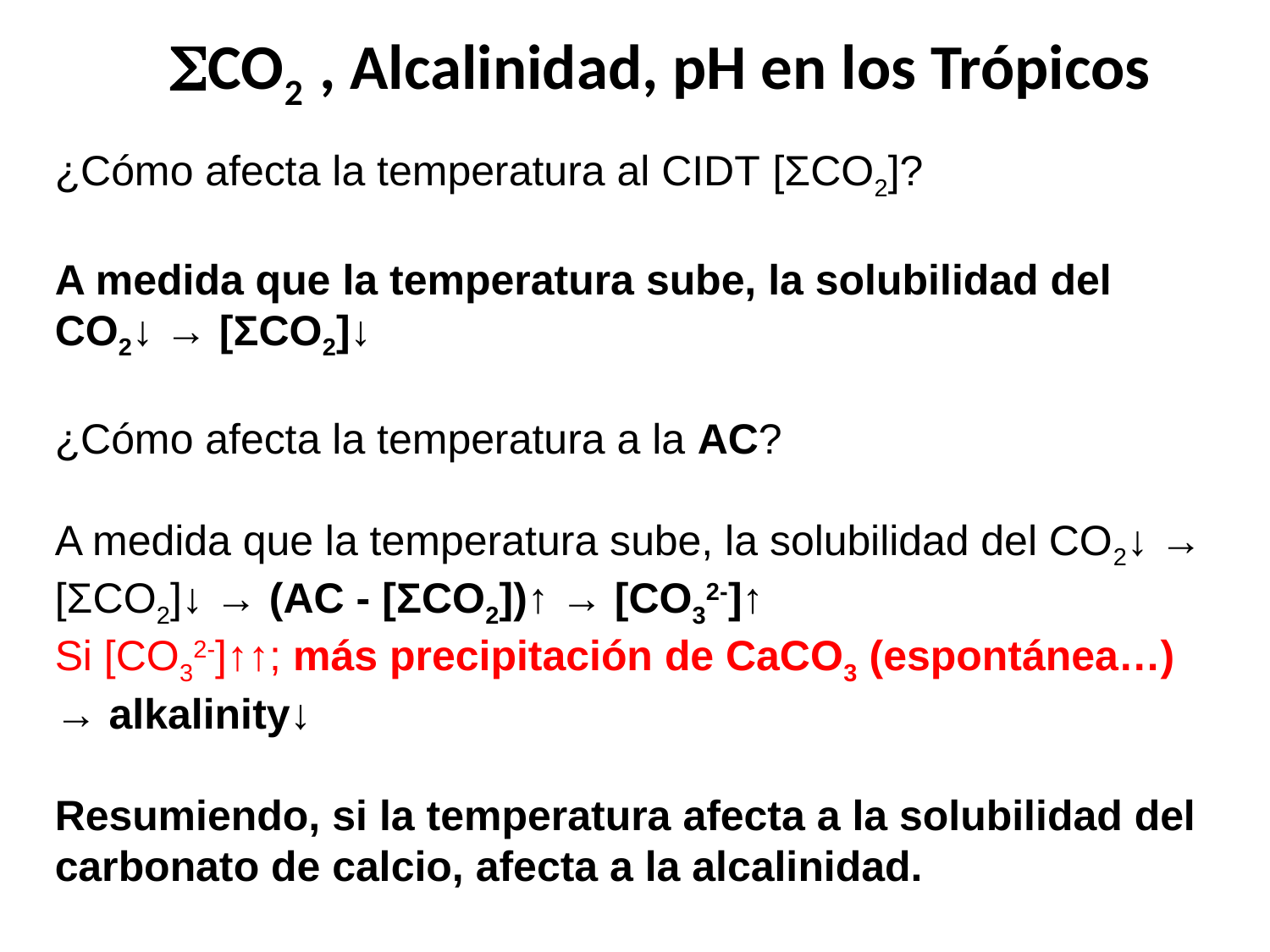

ΣCO2  , Alcalinidad, pH en los Trópicos
¿Cómo afecta la temperatura al CIDT [ΣCO2]?

A medida que la temperatura sube, la solubilidad del CO2↓ → [ΣCO2]↓

¿Cómo afecta la temperatura a la AC?

A medida que la temperatura sube, la solubilidad del CO2↓ → [ΣCO2]↓ → (AC - [ΣCO2])↑ → [CO32-]↑
Si [CO32-]↑↑; más precipitación de CaCO3 (espontánea…)
→ alkalinity↓

Resumiendo, si la temperatura afecta a la solubilidad del carbonato de calcio, afecta a la alcalinidad.